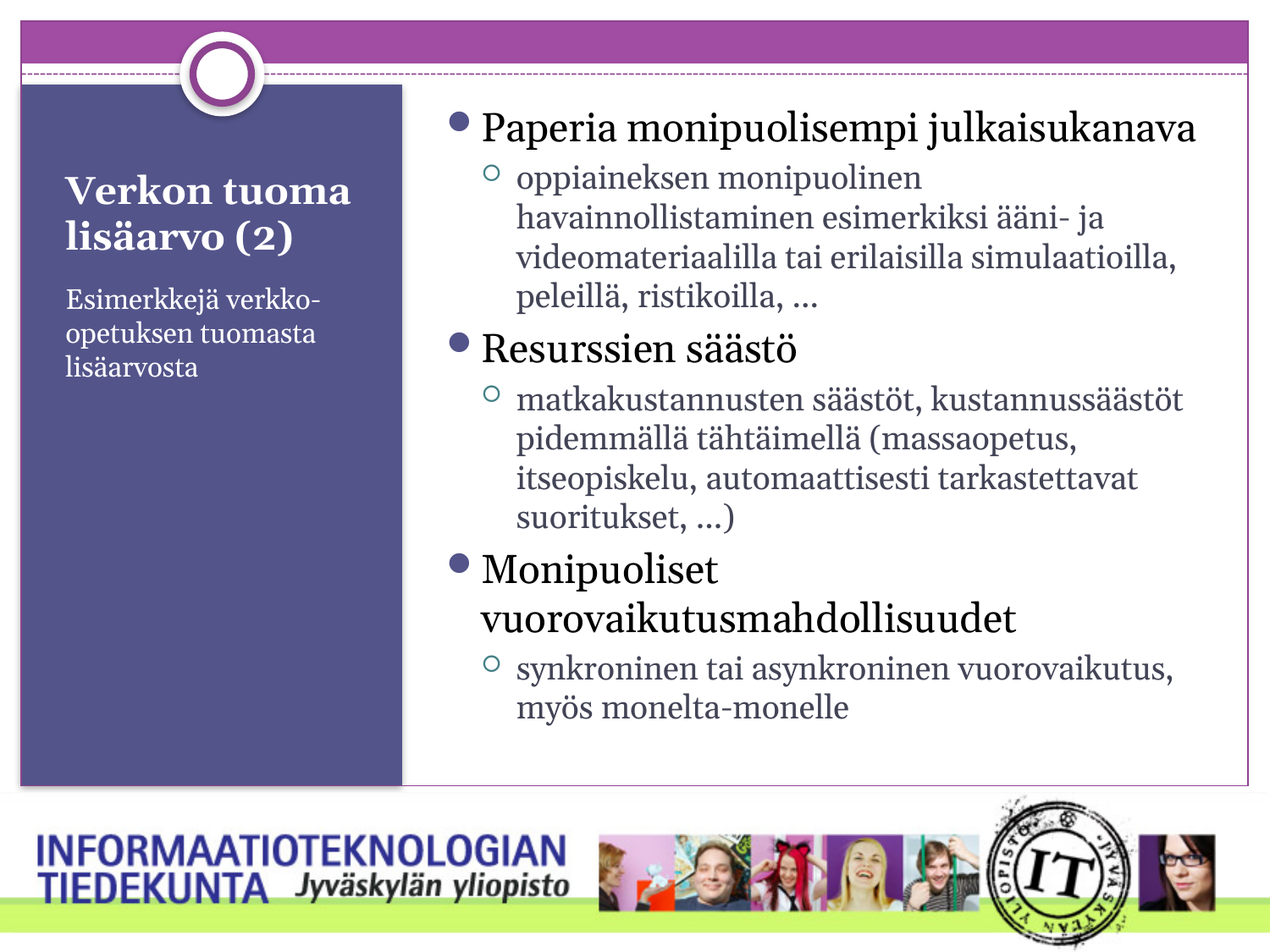

Paperia monipuolisempi julkaisukanava
oppiaineksen monipuolinen havainnollistaminen esimerkiksi ääni- ja videomateriaalilla tai erilaisilla simulaatioilla, peleillä, ristikoilla, ...
Resurssien säästö
matkakustannusten säästöt, kustannussäästöt pidemmällä tähtäimellä (massaopetus, itseopiskelu, automaattisesti tarkastettavat suoritukset, ...)
Monipuoliset vuorovaikutusmahdollisuudet
synkroninen tai asynkroninen vuorovaikutus, myös monelta-monelle
# Verkon tuoma lisäarvo (2)
Esimerkkejä verkko-opetuksen tuomasta lisäarvosta